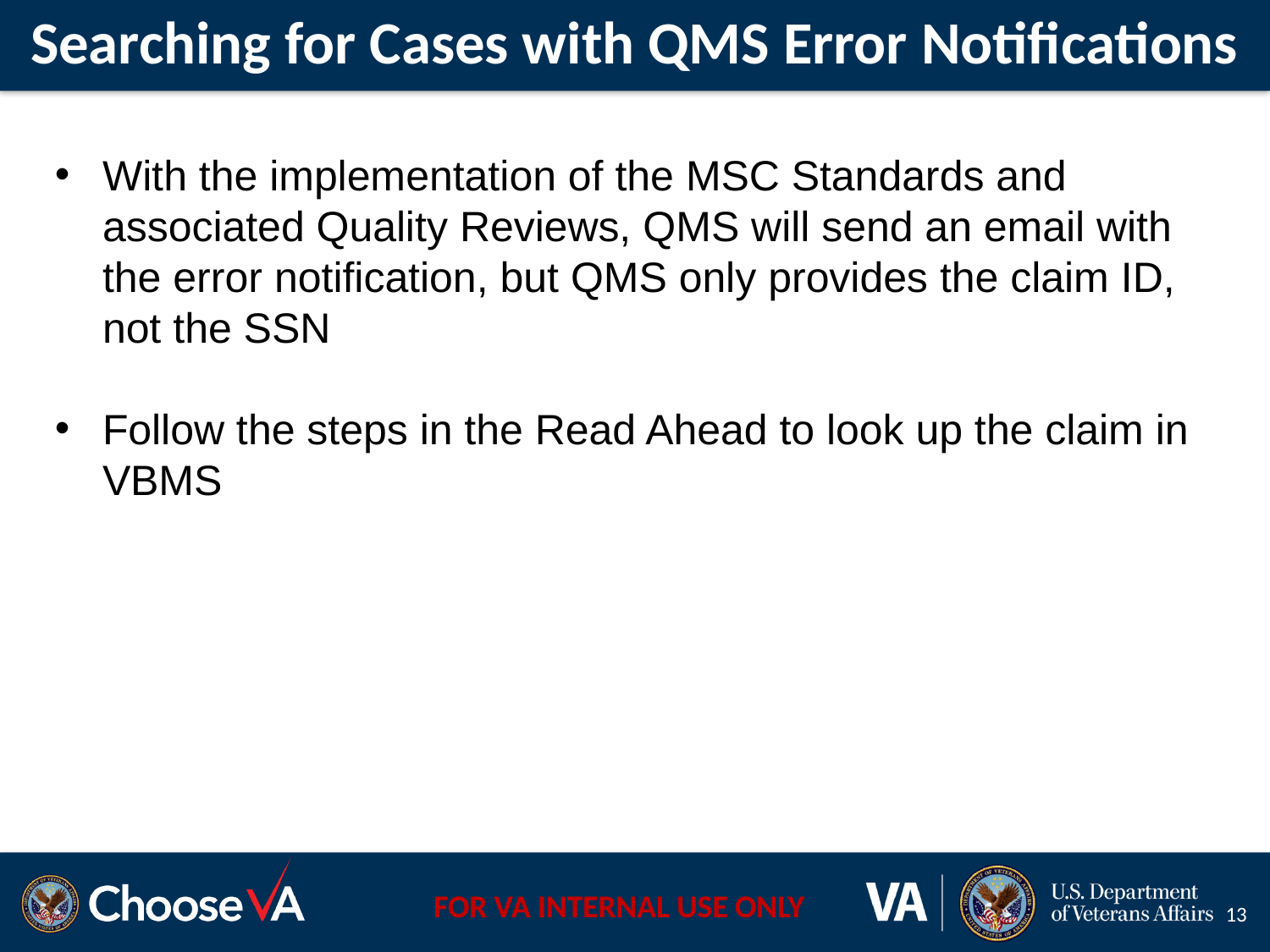

# Searching for Cases with QMS Error Notifications
With the implementation of the MSC Standards and associated Quality Reviews, QMS will send an email with the error notification, but QMS only provides the claim ID, not the SSN

Follow the steps in the Read Ahead to look up the claim in VBMS
13